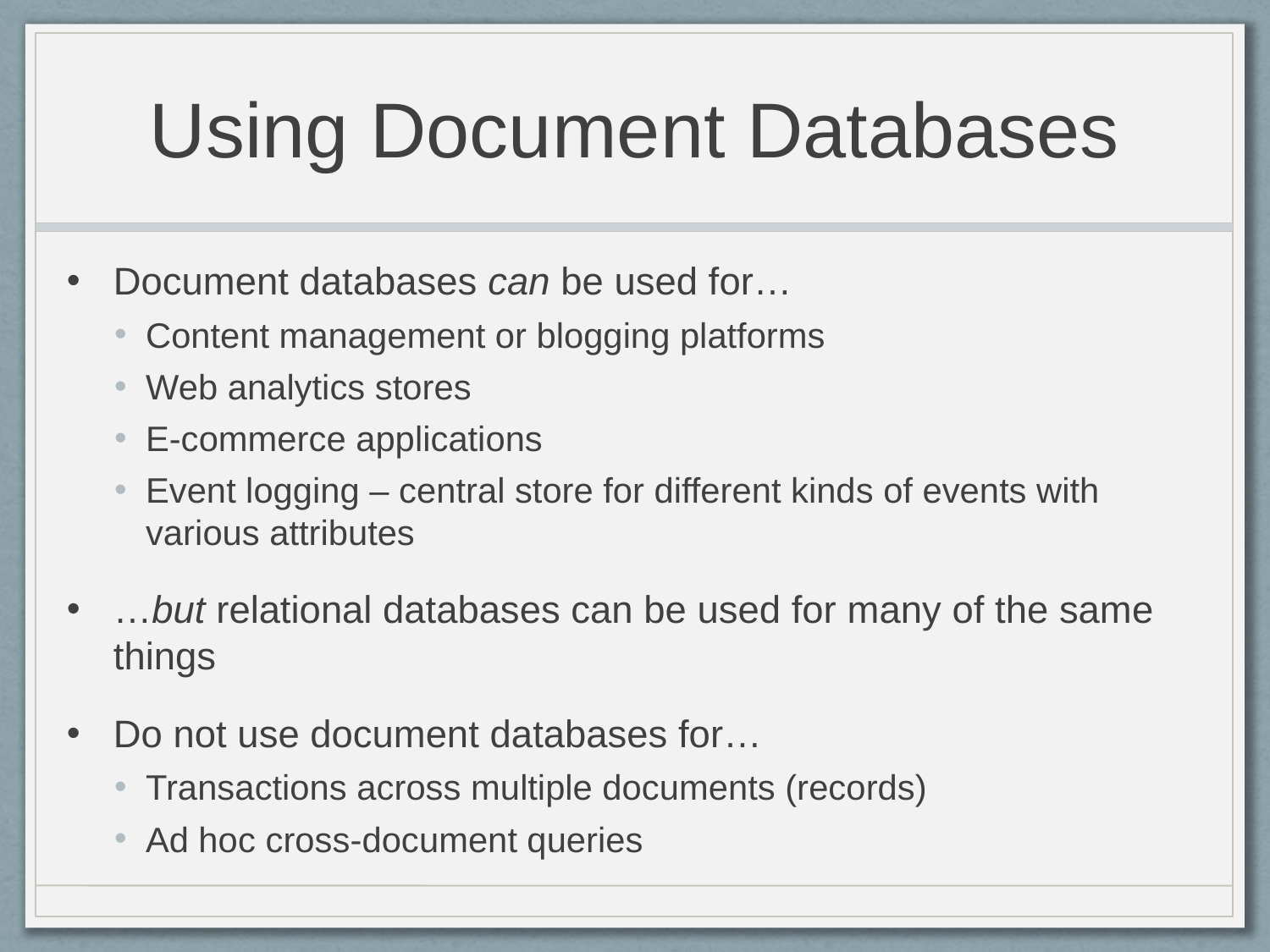

# Using Document Databases
Document databases can be used for…
Content management or blogging platforms
Web analytics stores
E-commerce applications
Event logging – central store for different kinds of events with various attributes
…but relational databases can be used for many of the same things
Do not use document databases for…
Transactions across multiple documents (records)
Ad hoc cross-document queries